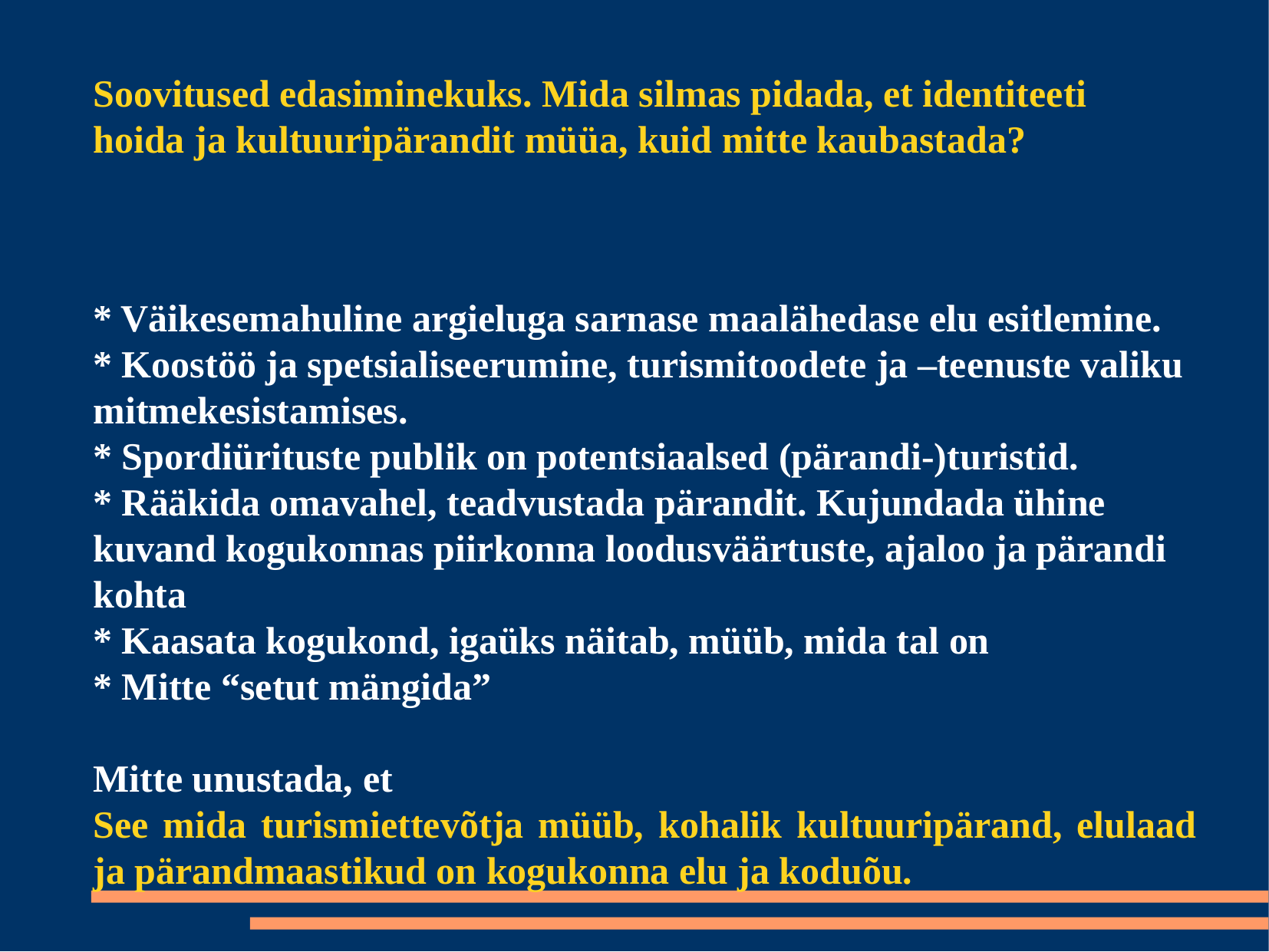

Soovitused edasiminekuks. Mida silmas pidada, et identiteeti hoida ja kultuuripärandit müüa, kuid mitte kaubastada?

* Väikesemahuline argieluga sarnase maalähedase elu esitlemine.
* Koostöö ja spetsialiseerumine, turismitoodete ja –teenuste valiku mitmekesistamises.
* Spordiürituste publik on potentsiaalsed (pärandi-)turistid.
* Rääkida omavahel, teadvustada pärandit. Kujundada ühine kuvand kogukonnas piirkonna loodusväärtuste, ajaloo ja pärandi kohta
* Kaasata kogukond, igaüks näitab, müüb, mida tal on
* Mitte “setut mängida”

Mitte unustada, et
See mida turismiettevõtja müüb, kohalik kultuuripärand, elulaad ja pärandmaastikud on kogukonna elu ja koduõu.